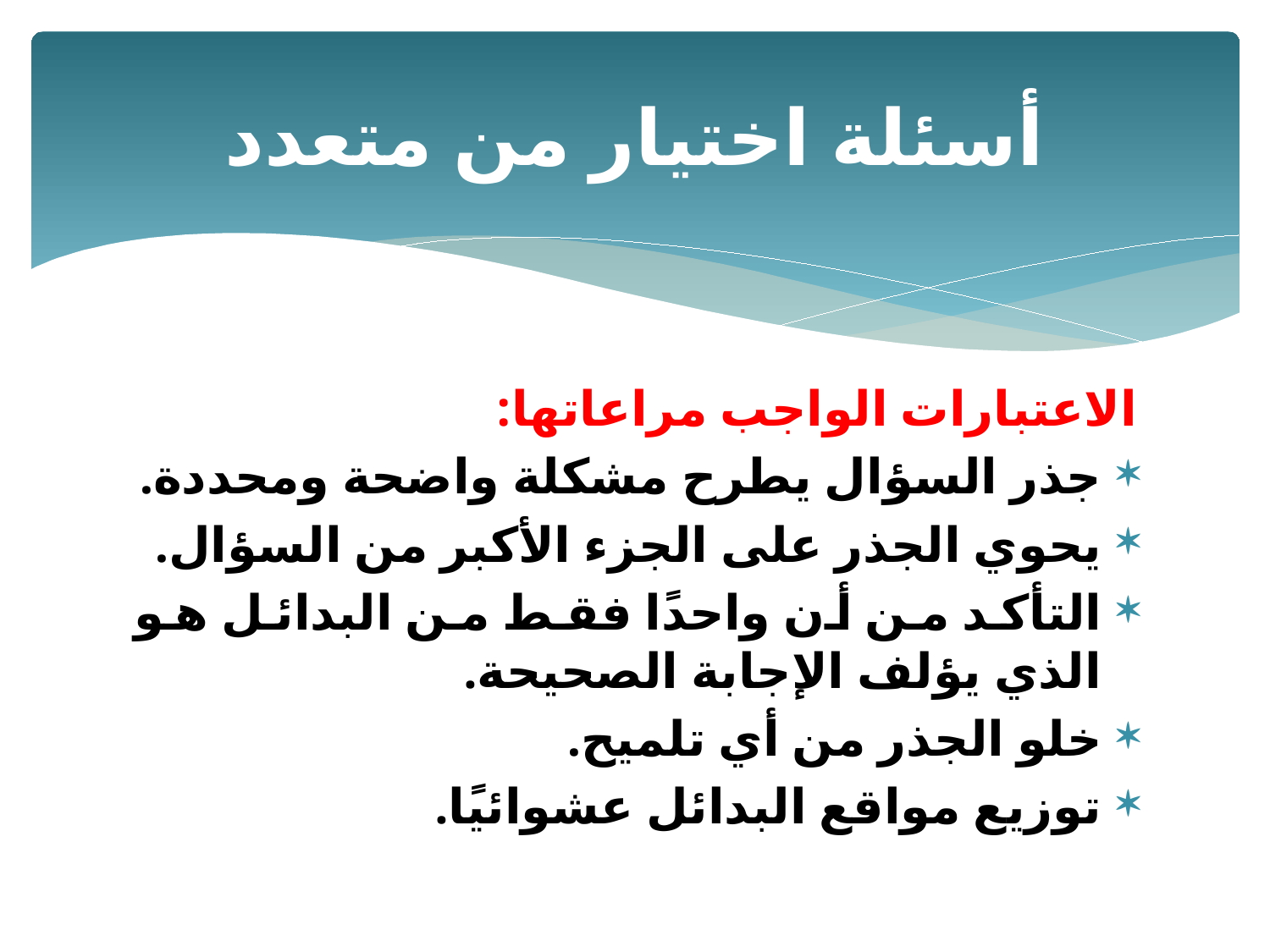

# أسئلة اختيار من متعدد
الاعتبارات الواجب مراعاتها:
جذر السؤال يطرح مشكلة واضحة ومحددة.
يحوي الجذر على الجزء الأكبر من السؤال.
التأكد من أن واحدًا فقط من البدائل هو الذي يؤلف الإجابة الصحيحة.
خلو الجذر من أي تلميح.
توزيع مواقع البدائل عشوائيًا.